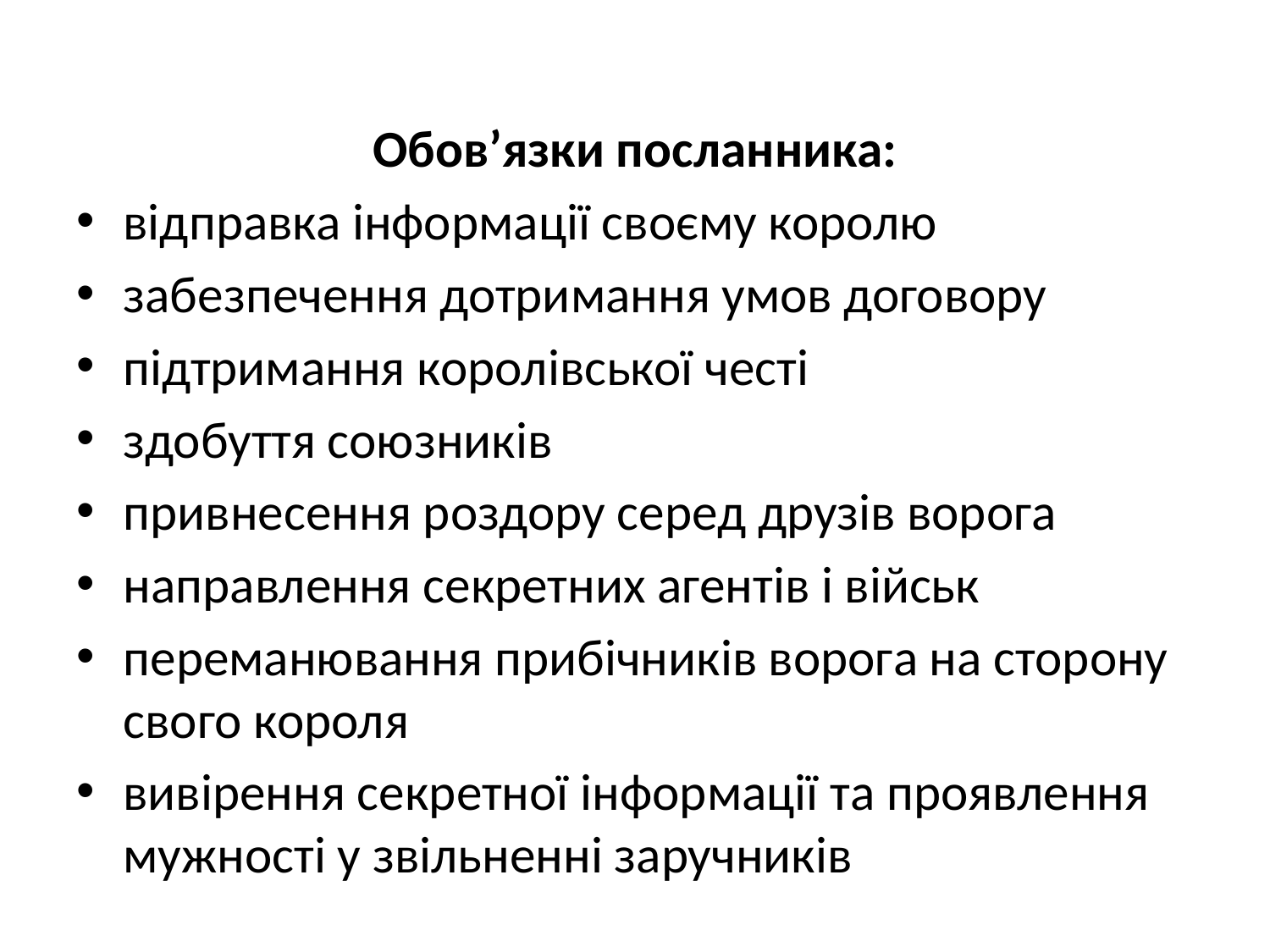

Обов’язки посланника:
відправка інформації своєму королю
забезпечення дотримання умов договору
підтримання королівської честі
здобуття союзників
привнесення роздору серед друзів ворога
направлення секретних агентів і військ
переманювання прибічників ворога на сторону свого короля
вивірення секретної інформації та проявлення мужності у звільненні заручників